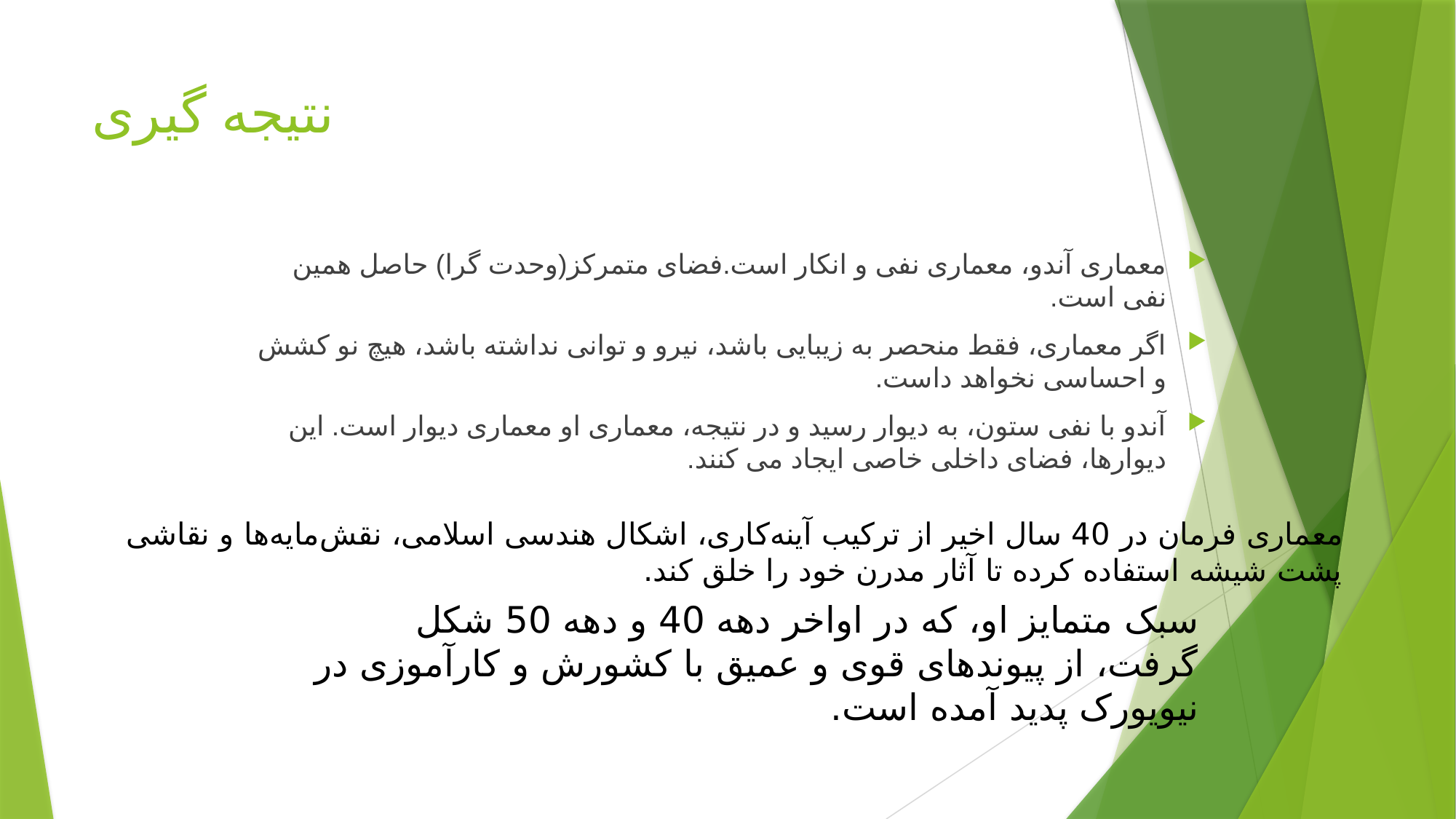

# نتیجه گیری
معماری آندو، معماری نفی و انکار است.فضای متمرکز(وحدت گرا) حاصل همین نفی است.
اگر معماری، فقط منحصر به زیبایی باشد، نیرو و توانی نداشته باشد، هیچ نو کشش و احساسی نخواهد داست.
آندو با نفی ستون، به دیوار رسید و در نتیجه، معماری او معماری دیوار است. این دیوارها، فضای داخلی خاصی ایجاد می کنند.

معماری فرمان در 40 سال اخیر از ترکیب آینه‌کاری، اشکال هندسی اسلامی، نقش‌مایه‌ها و نقاشی
پشت شیشه استفاده کرده تا آثار مدرن خود را خلق کند.
سبک متمایز او، که در اواخر دهه 40 و دهه 50 شکل گرفت، از پیوندهای قوی و عمیق با کشورش و کارآموزی در نیویورک پدید آمده است.